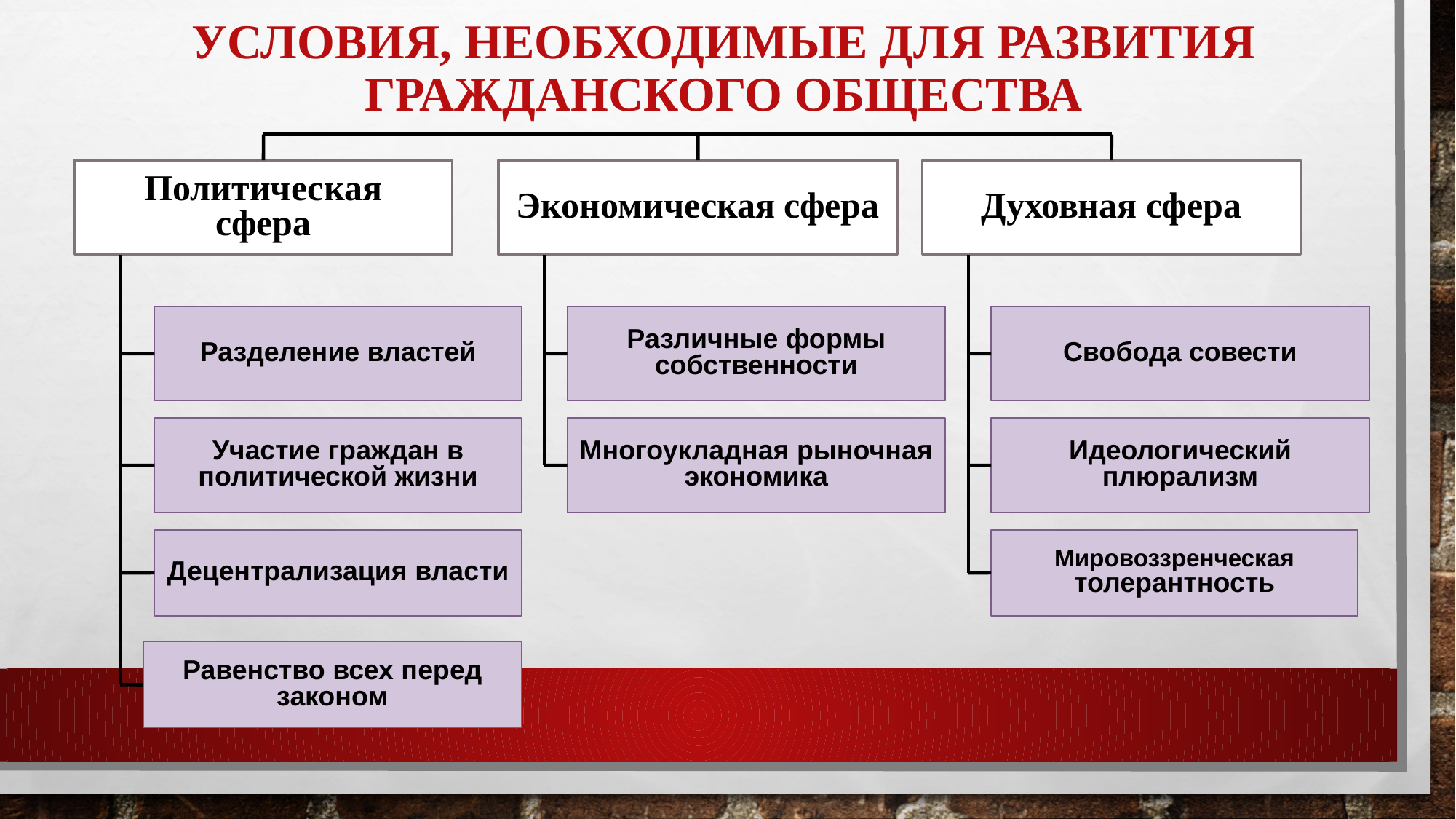

# Условия, необходимые для развития гражданского общества
Политическая
сфера
Экономическая сфера
Духовная сфера
Разделение властей
Различные формы собственности
Свобода совести
Участие граждан в политической жизни
Многоукладная рыночная экономика
Идеологический плюрализм
Децентрализация власти
Мировоззренческая толерантность
Равенство всех перед законом